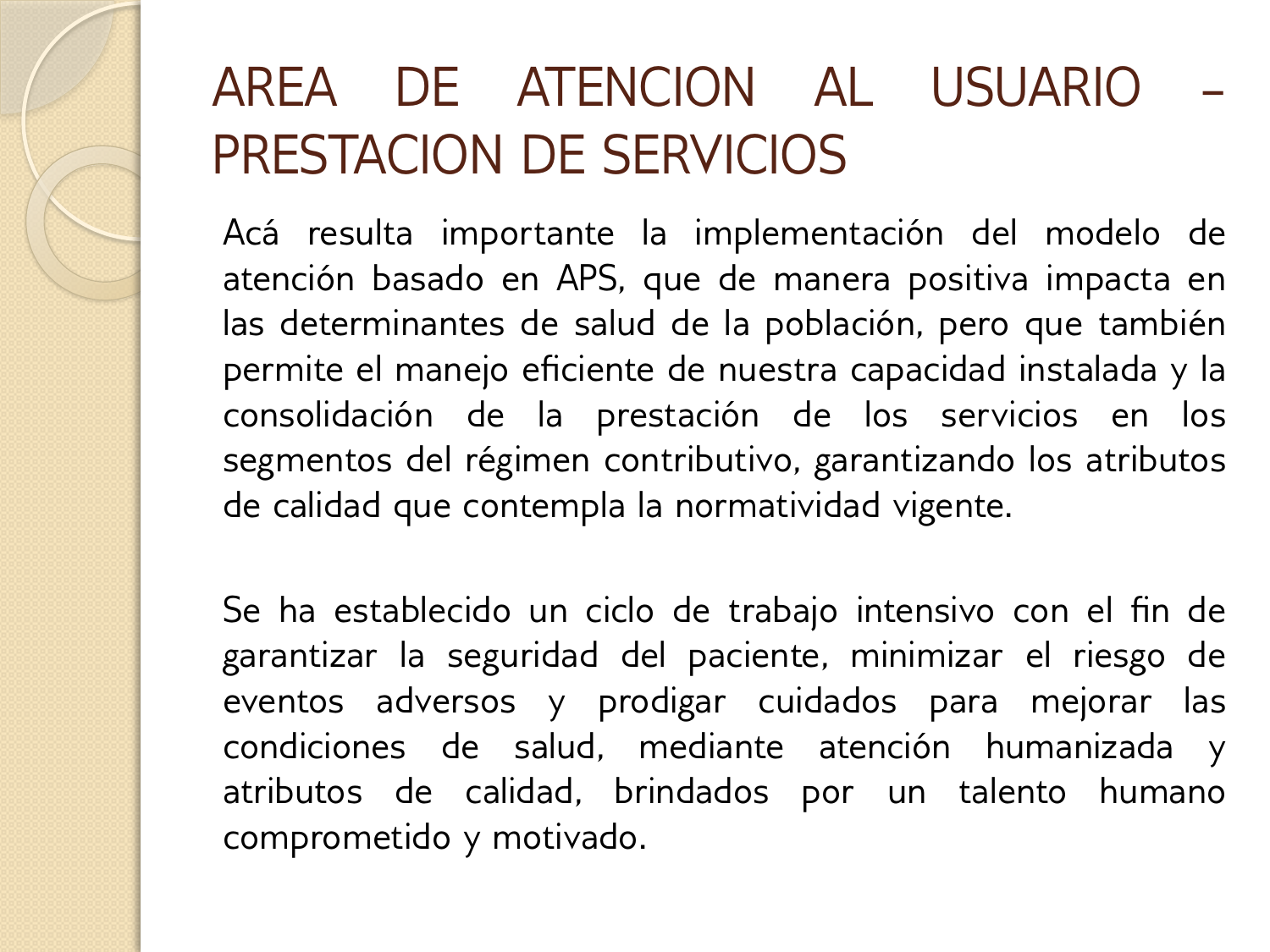

# AREA DE ATENCION AL USUARIO – PRESTACION DE SERVICIOS
Acá resulta importante la implementación del modelo de atención basado en APS, que de manera positiva impacta en las determinantes de salud de la población, pero que también permite el manejo eficiente de nuestra capacidad instalada y la consolidación de la prestación de los servicios en los segmentos del régimen contributivo, garantizando los atributos de calidad que contempla la normatividad vigente.

Se ha establecido un ciclo de trabajo intensivo con el fin de garantizar la seguridad del paciente, minimizar el riesgo de eventos adversos y prodigar cuidados para mejorar las condiciones de salud, mediante atención humanizada y atributos de calidad, brindados por un talento humano comprometido y motivado.